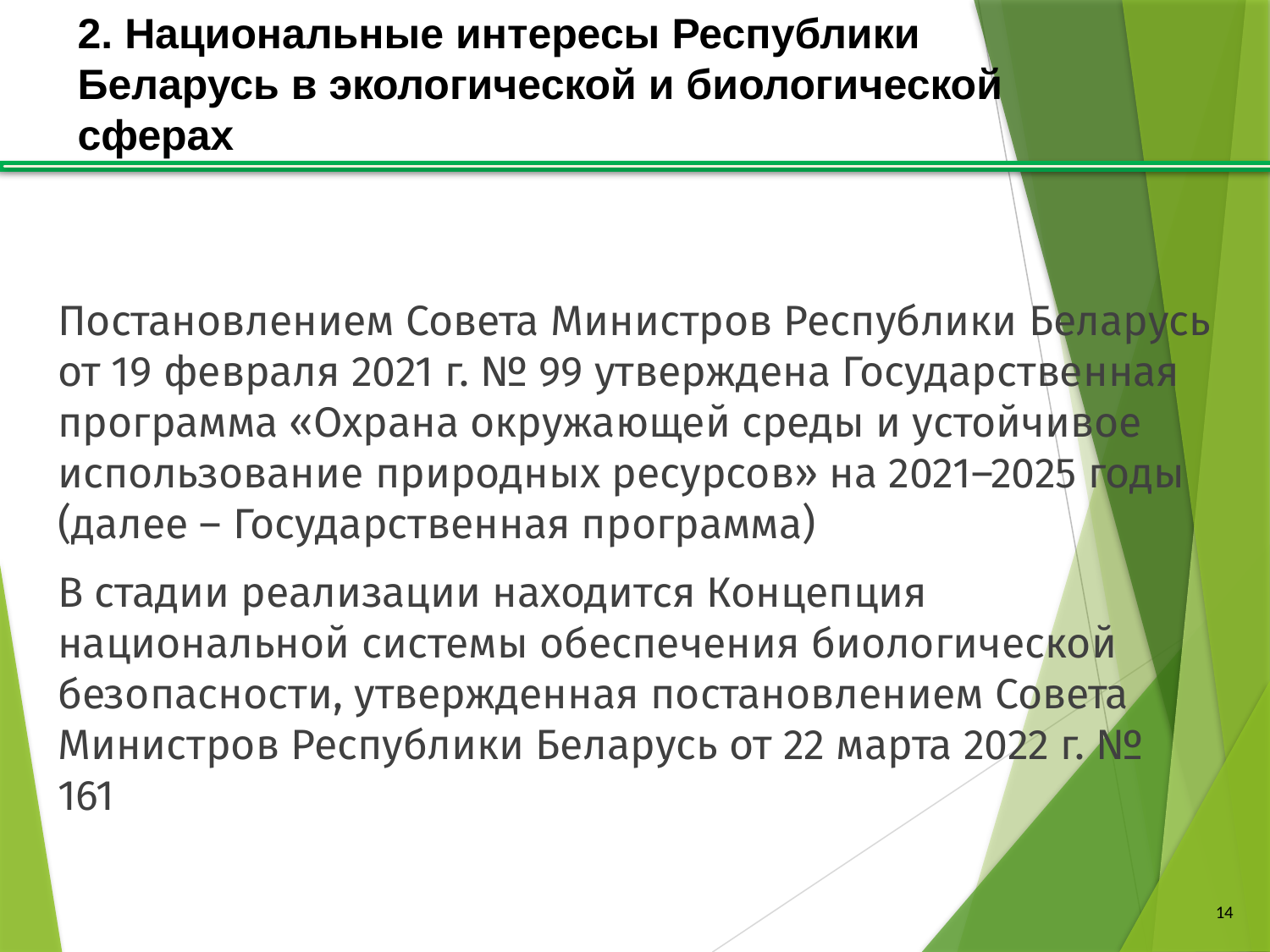

# 2. Национальные интересы Республики Беларусь в экологической и биологической сферах
Постановлением Совета Министров Республики Беларусь от 19 февраля 2021 г. № 99 утверждена Государственная программа «Охрана окружающей среды и устойчивое использование природных ресурсов» на 2021–2025 годы (далее – Государственная программа)
В стадии реализации находится Концепция национальной системы обеспечения биологической безопасности, утвержденная постановлением Совета Министров Республики Беларусь от 22 марта 2022 г. № 161
14